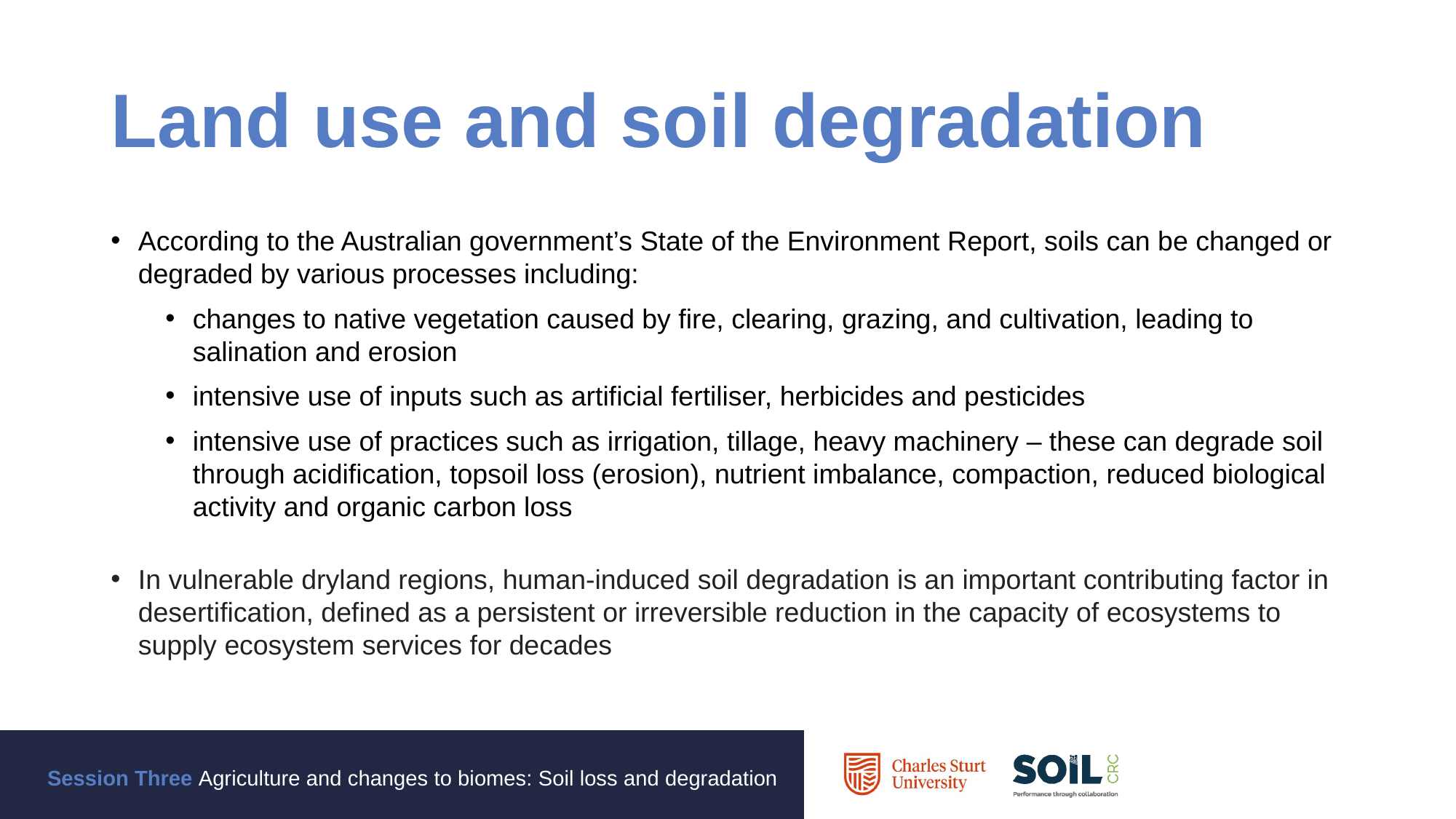

# Land use and soil degradation
According to the Australian government’s State of the Environment Report, soils can be changed or degraded by various processes including:
changes to native vegetation caused by fire, clearing, grazing, and cultivation, leading to salination and erosion
intensive use of inputs such as artificial fertiliser, herbicides and pesticides
intensive use of practices such as irrigation, tillage, heavy machinery – these can degrade soil through acidification, topsoil loss (erosion), nutrient imbalance, compaction, reduced biological activity and organic carbon loss
In vulnerable dryland regions, human-induced soil degradation is an important contributing factor in desertification, defined as a persistent or irreversible reduction in the capacity of ecosystems to supply ecosystem services for decades